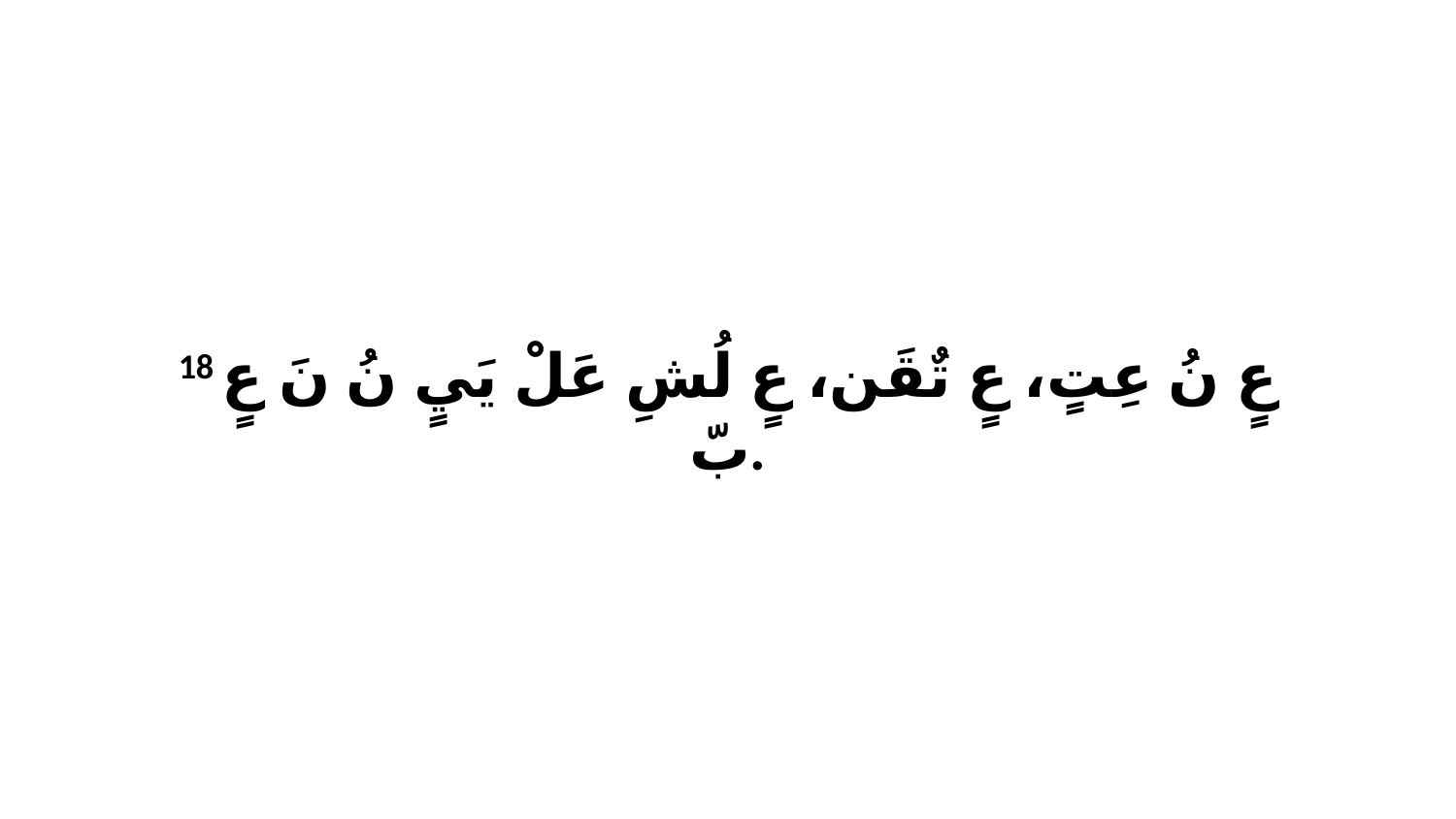

18 عٍ نُ عِتٍ، عٍ تٌقَن، عٍ لُشِ عَلْ يَيٍ نُ نَ عٍ بّ.